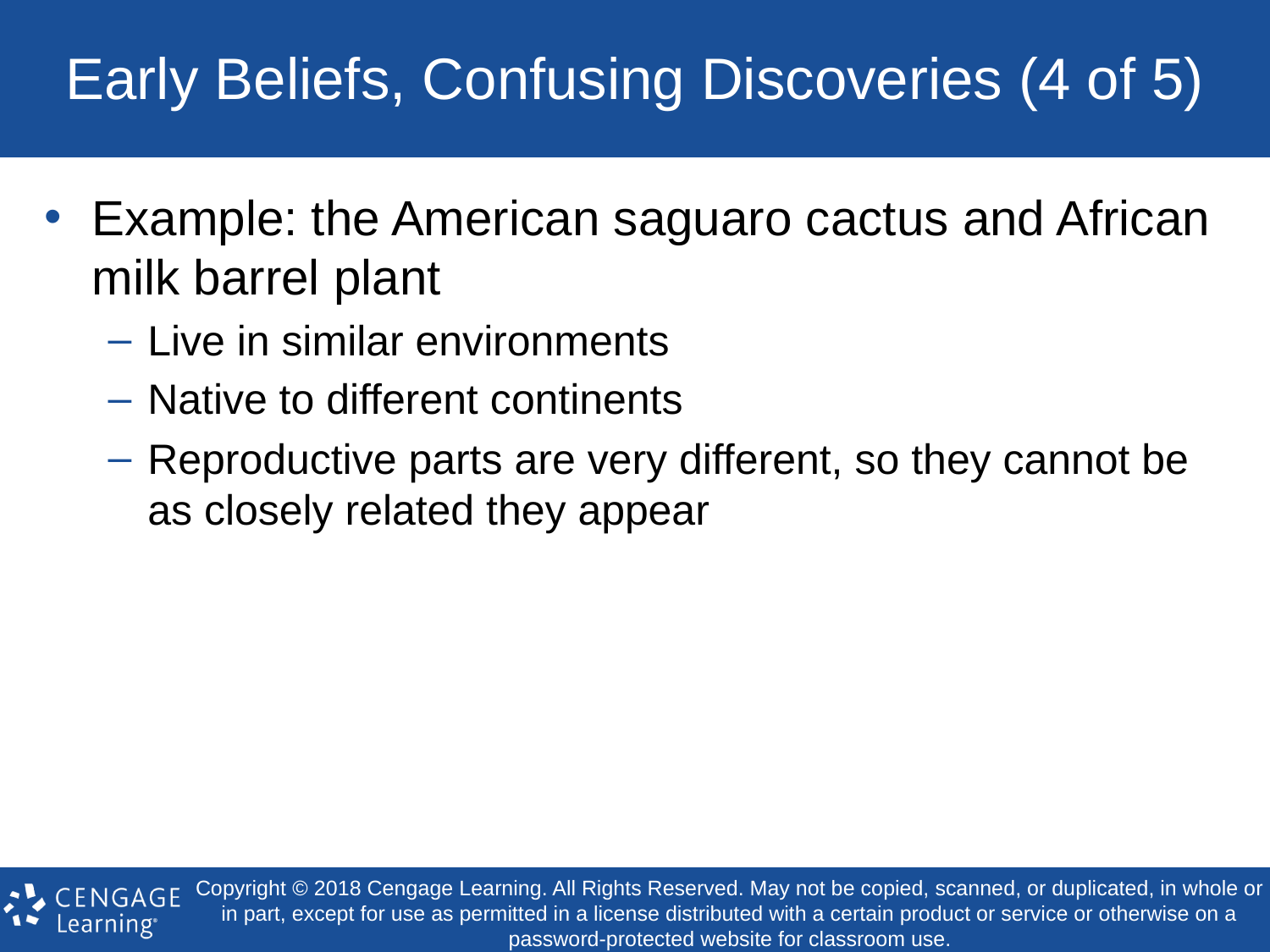

# Early Beliefs, Confusing Discoveries (4 of 5)
Example: the American saguaro cactus and African milk barrel plant
Live in similar environments
Native to different continents
Reproductive parts are very different, so they cannot be as closely related they appear